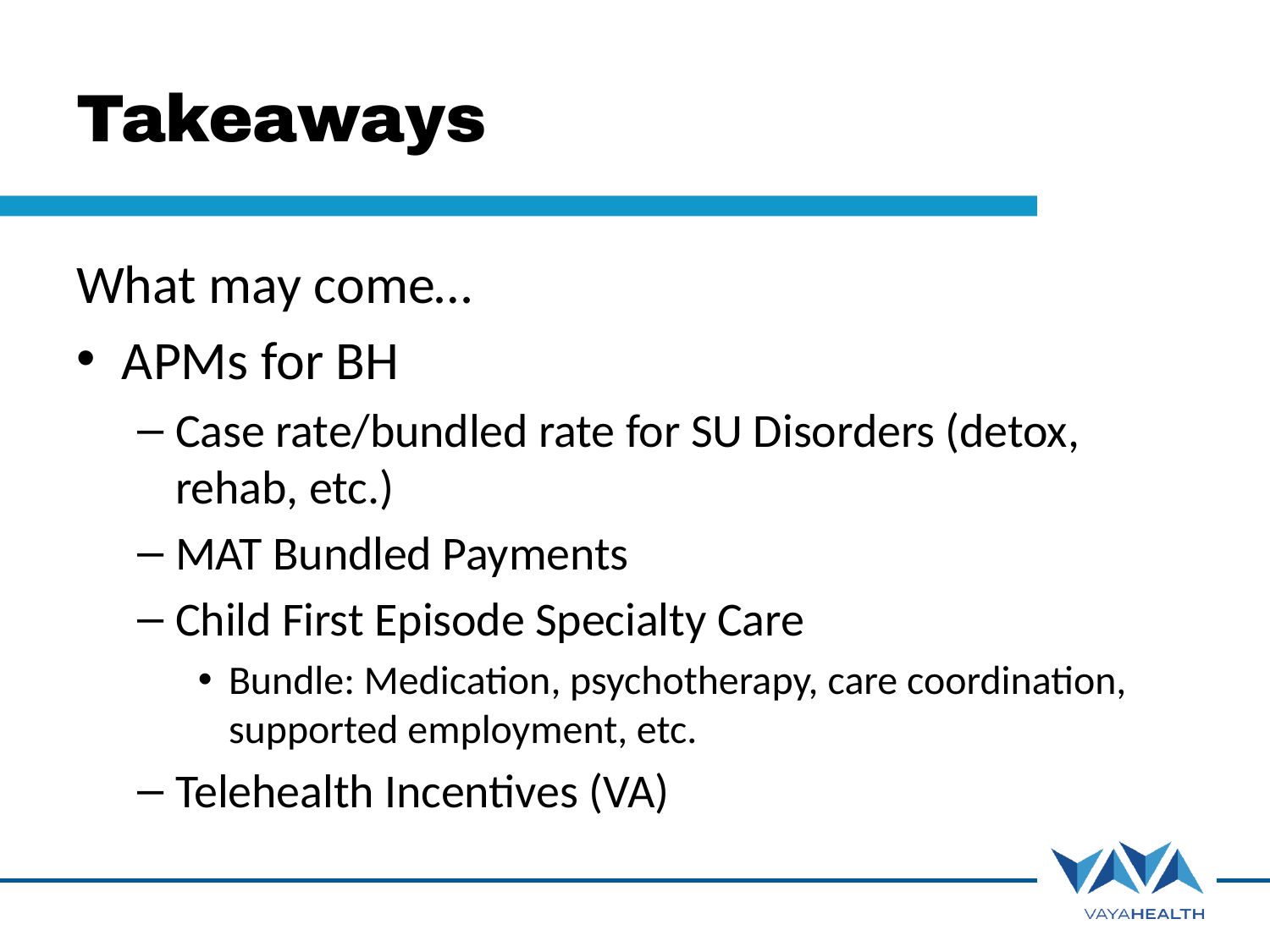

# Takeaways
What may come…
APMs for BH
Case rate/bundled rate for SU Disorders (detox, rehab, etc.)
MAT Bundled Payments
Child First Episode Specialty Care
Bundle: Medication, psychotherapy, care coordination, supported employment, etc.
Telehealth Incentives (VA)